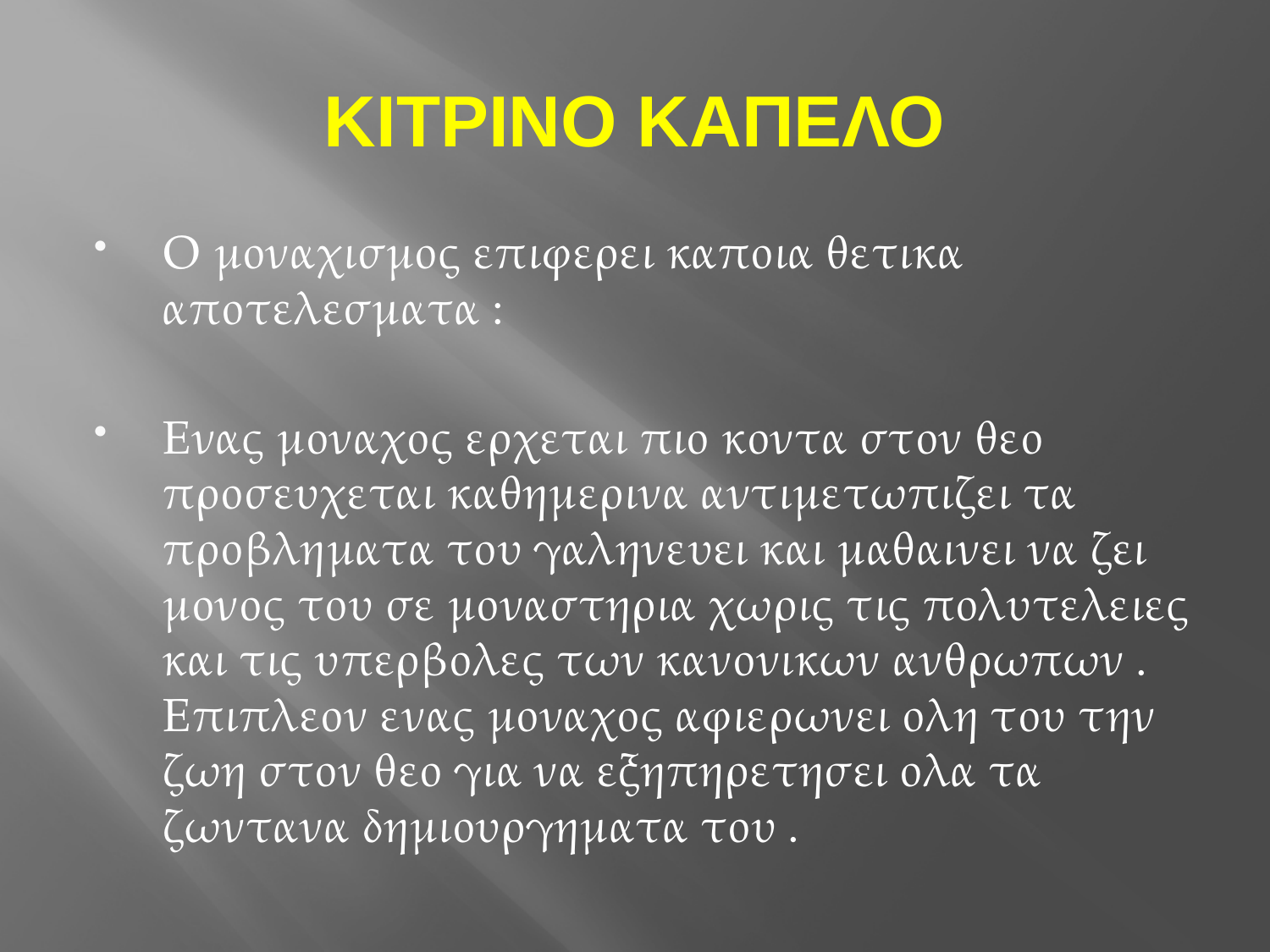

# ΚΙΤΡΙΝΟ ΚΑΠΕΛΟ
Ο μοναχισμος επιφερει καποια θετικα αποτελεσματα :

Ενας μοναχος ερχεται πιο κοντα στον θεο προσευχεται καθημερινα αντιμετωπιζει τα προβληματα του γαληνευει και μαθαινει να ζει μονος του σε μοναστηρια χωρις τις πολυτελειες και τις υπερβολες των κανονικων ανθρωπων . Επιπλεον ενας μοναχος αφιερωνει ολη του την ζωη στον θεο για να εξηπηρετησει ολα τα ζωντανα δημιουργηματα του .